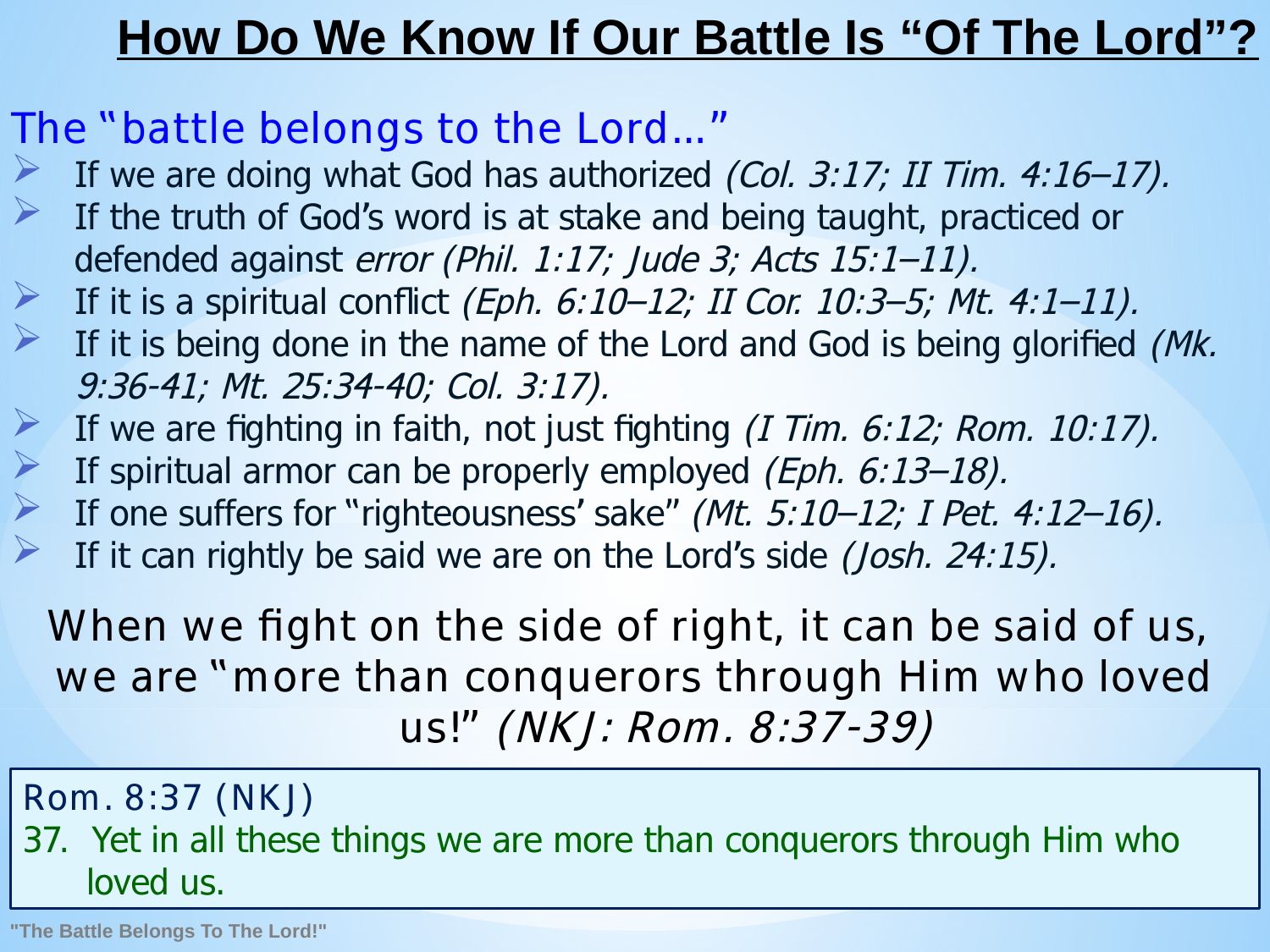

# How Do We Know If Our Battle Is “Of The Lord”?
The “battle belongs to the Lord…”
If we are doing what God has authorized (Col. 3:17; II Tim. 4:16–17).
If the truth of God’s word is at stake and being taught, practiced or defended against error (Phil. 1:17; Jude 3; Acts 15:1–11).
If it is a spiritual conflict (Eph. 6:10–12; II Cor. 10:3–5; Mt. 4:1–11).
If it is being done in the name of the Lord and God is being glorified (Mk. 9:36-41; Mt. 25:34-40; Col. 3:17).
If we are fighting in faith, not just fighting (I Tim. 6:12; Rom. 10:17).
If spiritual armor can be properly employed (Eph. 6:13–18).
If one suffers for “righteousness’ sake” (Mt. 5:10–12; I Pet. 4:12–16).
If it can rightly be said we are on the Lord’s side (Josh. 24:15).
When we fight on the side of right, it can be said of us,
we are “more than conquerors through Him who loved us!” (NKJ: Rom. 8:37-39)
Rom. 8:37 (NKJ)
37.  Yet in all these things we are more than conquerors through Him who loved us.
"The Battle Belongs To The Lord!"